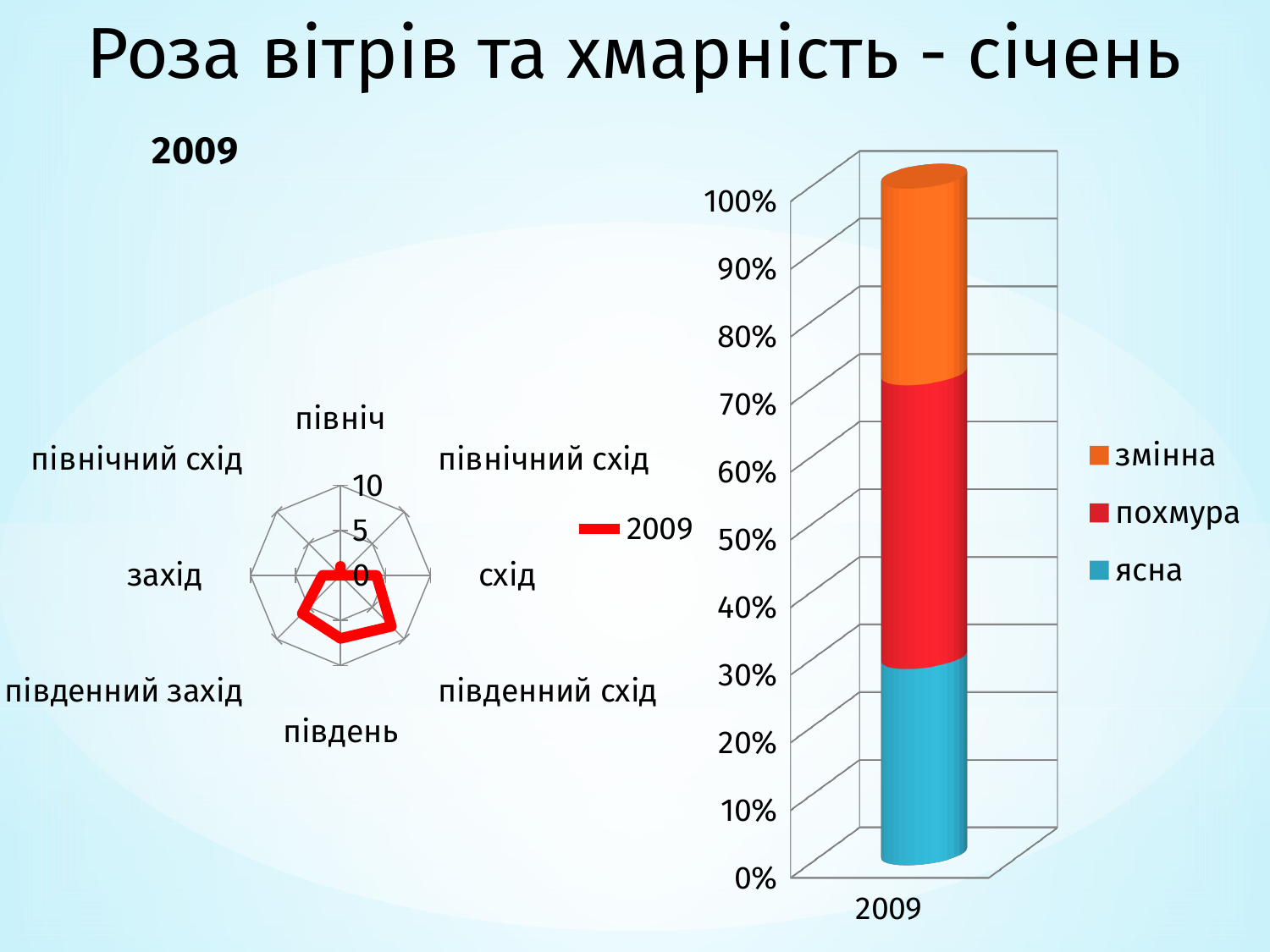

# Роза вітрів та хмарність - січень

### Chart:

| Category | 2009 |
|---|---|
| північ | 1.0 |
| північний схід | 0.0 |
| схід | 4.0 |
| південний схід | 8.0 |
| південь | 7.0 |
| південний захід | 6.0 |
| захід | 2.0 |
| північний схід | 0.0 |

[unsupported chart]